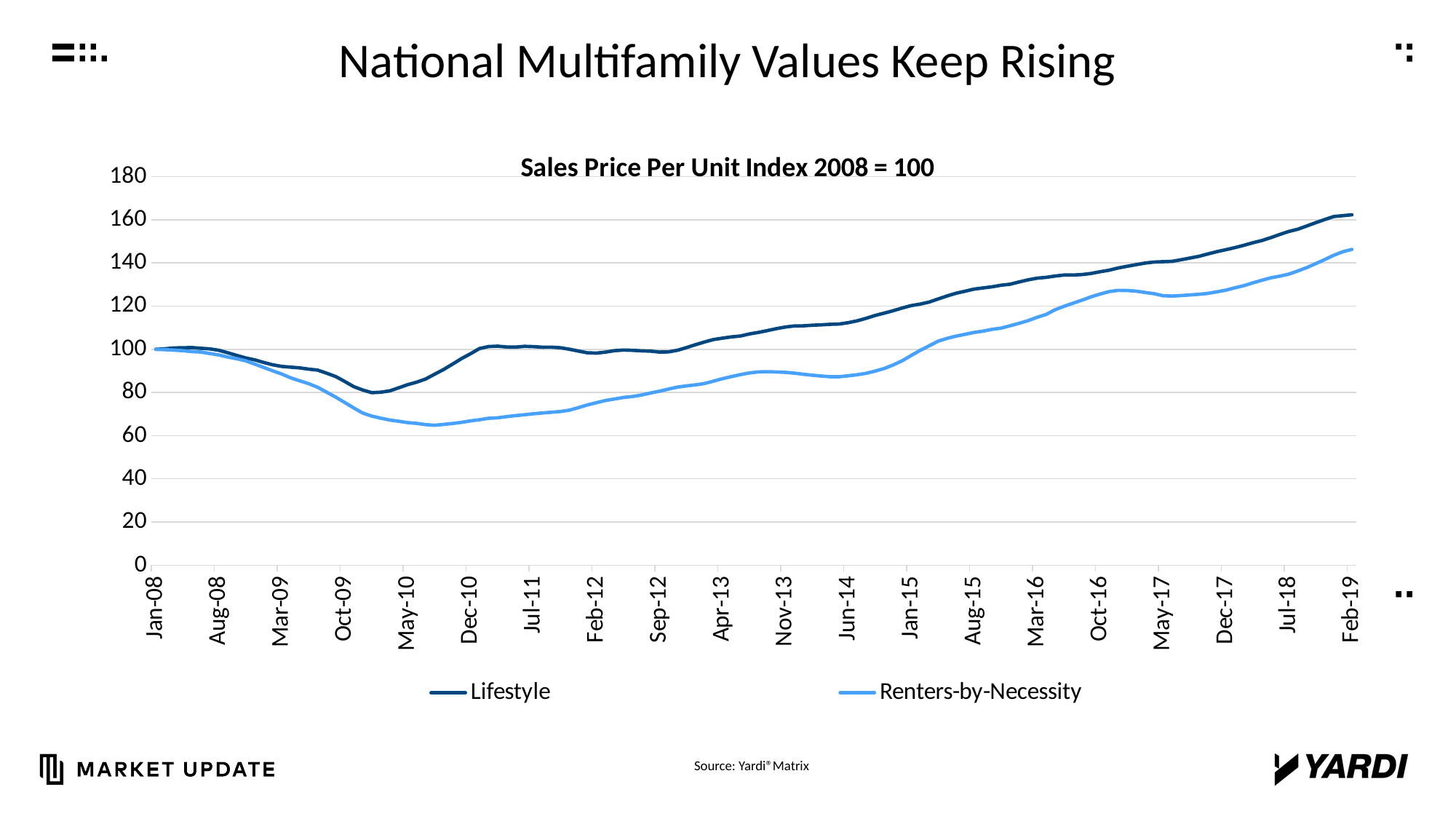

National Multifamily Values Keep Rising

### Chart: Sales Price Per Unit Index 2008 = 100

| Category |  |  |
|---|---|---|
| 39448 | 100.0 | 100.0 |
| 39479 | 100.20561393666298 | 99.84372944629642 |
| 39508 | 100.6475357647167 | 99.61820246110248 |
| 39539 | 100.69499379464108 | 99.3561382518386 |
| 39569 | 100.80988618374818 | 98.9589834304705 |
| 39600 | 100.46710906115925 | 98.74015909679203 |
| 39630 | 100.19570785834755 | 98.05291113572588 |
| 39661 | 99.56123191472871 | 97.38247726732179 |
| 39692 | 98.40158907219079 | 96.40166969385662 |
| 39722 | 97.17053726978128 | 95.60886592694972 |
| 39753 | 96.00226679893343 | 94.66556943333167 |
| 39783 | 95.11875560991962 | 93.13797612805429 |
| 39814 | 93.89798323130708 | 91.58773135473312 |
| 39845 | 92.82607209155519 | 90.01573749388622 |
| 39873 | 92.07598781688773 | 88.56356801519031 |
| 39904 | 91.73327540402842 | 86.778003093181 |
| 39934 | 91.39308695047025 | 85.40928345077153 |
| 39965 | 90.82410255199416 | 84.07725373934443 |
| 39995 | 90.35174450182551 | 82.40808232258162 |
| 40026 | 88.92131871920868 | 80.11866354314198 |
| 40057 | 87.39167209218728 | 77.85477909584803 |
| 40087 | 85.12795615550554 | 75.38389649605415 |
| 40118 | 82.71020090697989 | 72.86060980937458 |
| 40148 | 81.15811892343596 | 70.4822452920691 |
| 40179 | 79.9337772312509 | 69.08033241900876 |
| 40210 | 80.1319778081866 | 68.11296634178905 |
| 40238 | 80.740549093838 | 67.24908384663358 |
| 40269 | 82.15939556961398 | 66.68225184045782 |
| 40299 | 83.60729717691497 | 66.02115398185403 |
| 40330 | 84.77481122758648 | 65.66684807113204 |
| 40360 | 86.22938789902116 | 65.09132844707317 |
| 40391 | 88.45717815347314 | 64.79769190099184 |
| 40422 | 90.63362374038422 | 65.18551629132615 |
| 40452 | 93.1398734933992 | 65.6360076358098 |
| 40483 | 95.71992109429162 | 66.15104808044832 |
| 40513 | 97.96872522013358 | 66.86411457699785 |
| 40544 | 100.36954721761334 | 67.39088497983836 |
| 40575 | 101.26283342825553 | 68.06724022746891 |
| 40603 | 101.44168907310363 | 68.26167697926145 |
| 40634 | 101.06559553343243 | 68.81268557510906 |
| 40664 | 101.00840137257887 | 69.29017088569691 |
| 40695 | 101.37485487037866 | 69.69523364290845 |
| 40725 | 101.23306712262655 | 70.15002196993878 |
| 40756 | 100.96166028367116 | 70.50894001193684 |
| 40787 | 100.98412259168362 | 70.85968827709735 |
| 40817 | 100.71365846641521 | 71.18163426929131 |
| 40848 | 100.01850062206955 | 71.82805137615833 |
| 40878 | 99.1739939143567 | 73.00694921322246 |
| 40909 | 98.38663412065944 | 74.24443067403163 |
| 40940 | 98.2370792045864 | 75.28476557675192 |
| 40969 | 98.70015091686207 | 76.28799117396166 |
| 41000 | 99.35214353739924 | 76.97709398891695 |
| 41030 | 99.64847250147604 | 77.69651793683876 |
| 41061 | 99.53076539343756 | 78.12713928824276 |
| 41091 | 99.27349057672619 | 78.82142496205385 |
| 41122 | 99.150121014269 | 79.75050185474214 |
| 41153 | 98.72019262538727 | 80.58652058189612 |
| 41183 | 98.80430995160499 | 81.56882558997539 |
| 41214 | 99.52860464502085 | 82.48461356439158 |
| 41244 | 100.79367732232099 | 83.04213371536451 |
| 41275 | 102.12367629578175 | 83.53751025463664 |
| 41306 | 103.37802294701218 | 84.15495390034901 |
| 41334 | 104.52052818579533 | 85.23412612934241 |
| 41365 | 105.14363643296151 | 86.38639911005866 |
| 41395 | 105.73862610307005 | 87.34807757469893 |
| 41426 | 106.15227902202912 | 88.27331031907356 |
| 41456 | 107.09837153142631 | 89.03819710909697 |
| 41487 | 107.82212238274457 | 89.5286135963341 |
| 41518 | 108.65763604126705 | 89.62164683363613 |
| 41548 | 109.54146121971547 | 89.5056412202796 |
| 41579 | 110.30689362905241 | 89.32466975400246 |
| 41609 | 110.80006904404182 | 88.9638259415924 |
| 41640 | 110.8724574636881 | 88.4543576230504 |
| 41671 | 111.14616315619612 | 88.01767789459176 |
| 41699 | 111.32418921561502 | 87.61704135991725 |
| 41730 | 111.57919078334305 | 87.30993634782193 |
| 41760 | 111.70217579341579 | 87.30724504429107 |
| 41791 | 112.34706589212745 | 87.73326309674952 |
| 41821 | 113.20096152601006 | 88.22152479618569 |
| 41852 | 114.3651704557102 | 88.88195079595029 |
| 41883 | 115.69224264905677 | 89.92576146788296 |
| 41913 | 116.75735403643795 | 91.11300822121926 |
| 41944 | 117.87155840618402 | 92.76471797001737 |
| 41974 | 119.12100700008081 | 94.69692972974589 |
| 42005 | 120.25153177197627 | 97.14057191777385 |
| 42036 | 120.94445104727616 | 99.52283338396772 |
| 42064 | 121.88394976547023 | 101.62570468136987 |
| 42095 | 123.32984554638323 | 103.77755329331559 |
| 42125 | 124.72699884506942 | 105.081041575641 |
| 42156 | 125.97309796115165 | 106.10347428985074 |
| 42186 | 126.92106119948782 | 106.94490536602633 |
| 42217 | 127.89106801043663 | 107.81014810455908 |
| 42248 | 128.4178751187098 | 108.41258828537609 |
| 42278 | 128.9364489979628 | 109.25975558418405 |
| 42309 | 129.6705019091911 | 109.80121187483678 |
| 42339 | 130.13369679278344 | 110.89781039949287 |
| 42370 | 131.18690217314287 | 112.04637468245404 |
| 42401 | 132.1607983417033 | 113.28340558695494 |
| 42430 | 132.93791813845567 | 114.83118113291096 |
| 42461 | 133.3133728715849 | 116.13914345270165 |
| 42491 | 133.92067118645167 | 118.32203878109162 |
| 42522 | 134.38856483542887 | 119.92555269393775 |
| 42552 | 134.3770745168893 | 121.35124529543009 |
| 42583 | 134.6093330809565 | 122.7492571580194 |
| 42614 | 135.11377019105097 | 124.29543162378867 |
| 42644 | 135.93891117440594 | 125.56828633213995 |
| 42675 | 136.63421548002637 | 126.708367193824 |
| 42705 | 137.64203320442547 | 127.29579572211077 |
| 42736 | 138.42967075146876 | 127.22851547623311 |
| 42767 | 139.19165552778327 | 126.93124052571375 |
| 42795 | 139.94124186027048 | 126.30808685350274 |
| 42826 | 140.41248115553068 | 125.75592949594487 |
| 42856 | 140.56542223012144 | 124.80441850510016 |
| 42887 | 140.72960292601087 | 124.65898681125454 |
| 42917 | 141.45814727177415 | 124.87134369558687 |
| 42948 | 142.26370384578044 | 125.18254263258518 |
| 42979 | 143.0655026157844 | 125.48290623406179 |
| 43009 | 144.16906121239316 | 125.90413073788487 |
| 43040 | 145.23780213246923 | 126.61998745576967 |
| 43070 | 146.13600391041354 | 127.41143379447038 |
| 43101 | 147.09900014321744 | 128.48762555243863 |
| 43132 | 148.1724298379271 | 129.48311351231305 |
| 43160 | 149.35592800519973 | 130.79256585271773 |
| 43191 | 150.3869876169767 | 131.96670590026585 |
| 43221 | 151.73464316402695 | 133.12163739099364 |
| 43252 | 153.21556000649102 | 133.88700441481572 |
| 43282 | 154.5934597283097 | 134.84028131303805 |
| 43313 | 155.63037878491988 | 136.2858341727056 |
| 43344 | 157.12476737081695 | 137.87095059885394 |
| 43374 | 158.67092048426812 | 139.7220407762098 |
| 43405 | 160.12566302309645 | 141.59060796528712 |
| 43435 | 161.48568683248985 | 143.57223652859204 |
| 43466 | 161.89144309566888 | 145.17963129442487 |
| 43497 | 162.28730491897304 | 146.2603234794008 |
Source: Yardi®Matrix